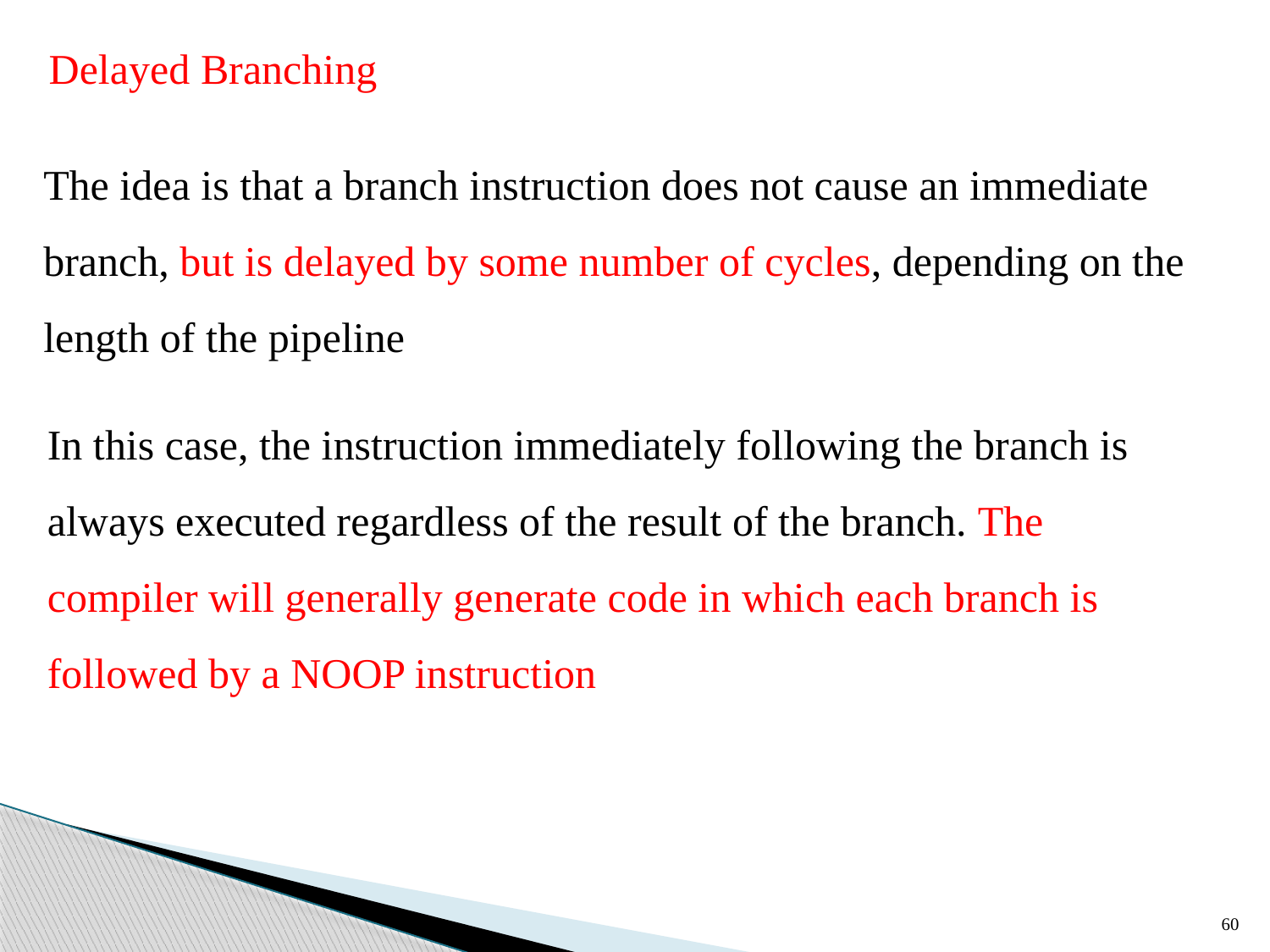

Delayed Branching
The idea is that a branch instruction does not cause an immediate branch, but is delayed by some number of cycles, depending on the length of the pipeline
In this case, the instruction immediately following the branch is always executed regardless of the result of the branch. The compiler will generally generate code in which each branch is followed by a NOOP instruction
60